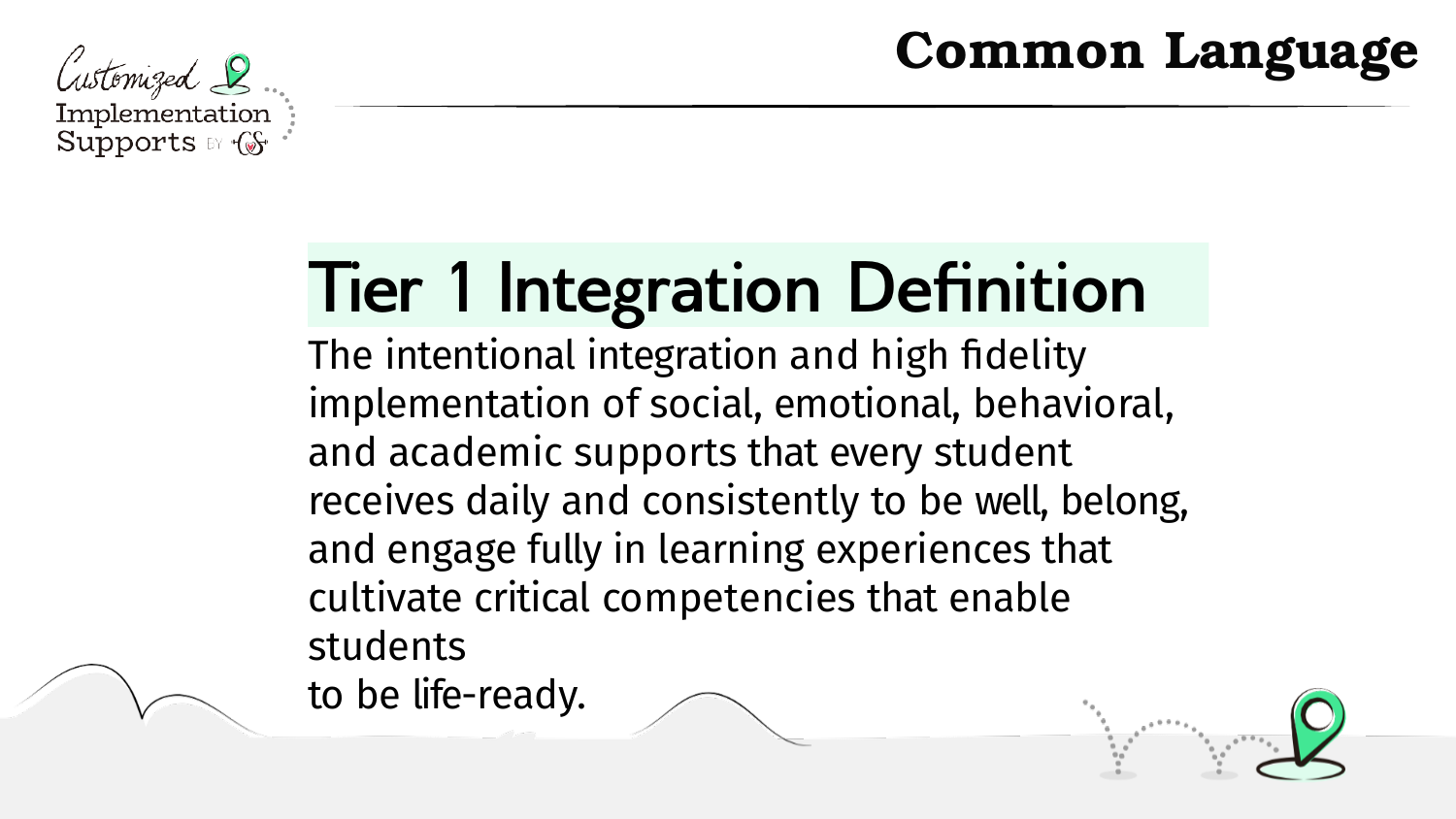

# 5 Common Language
Tier 1 Integration Deﬁnition
The intentional integration and high ﬁdelity implementation of social, emotional, behavioral, and academic supports that every student receives daily and consistently to be well, belong, and engage fully in learning experiences that cultivate critical competencies that enable students
to be life-ready.